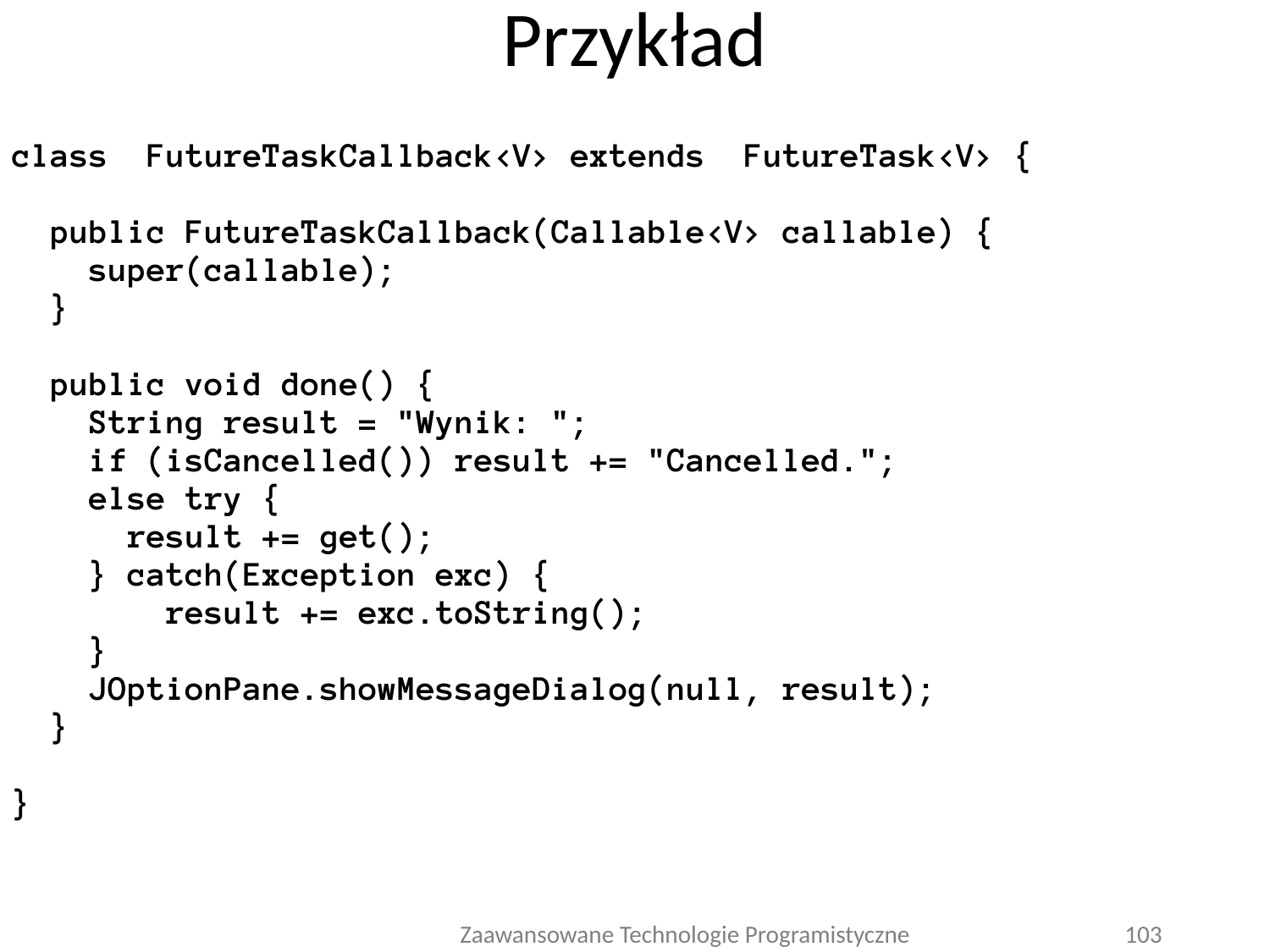

# Przykład
class  FutureTaskCallback<V> extends  FutureTask<V> {

  public FutureTaskCallback(Callable<V> callable) {
    super(callable);
  }

  public void done() {
    String result = "Wynik: ";
    if (isCancelled()) result += "Cancelled.";
    else try {
      result += get();
    } catch(Exception exc) {
        result += exc.toString();
    }
    JOptionPane.showMessageDialog(null, result);
  }

}
Zaawansowane Technologie Programistyczne
103